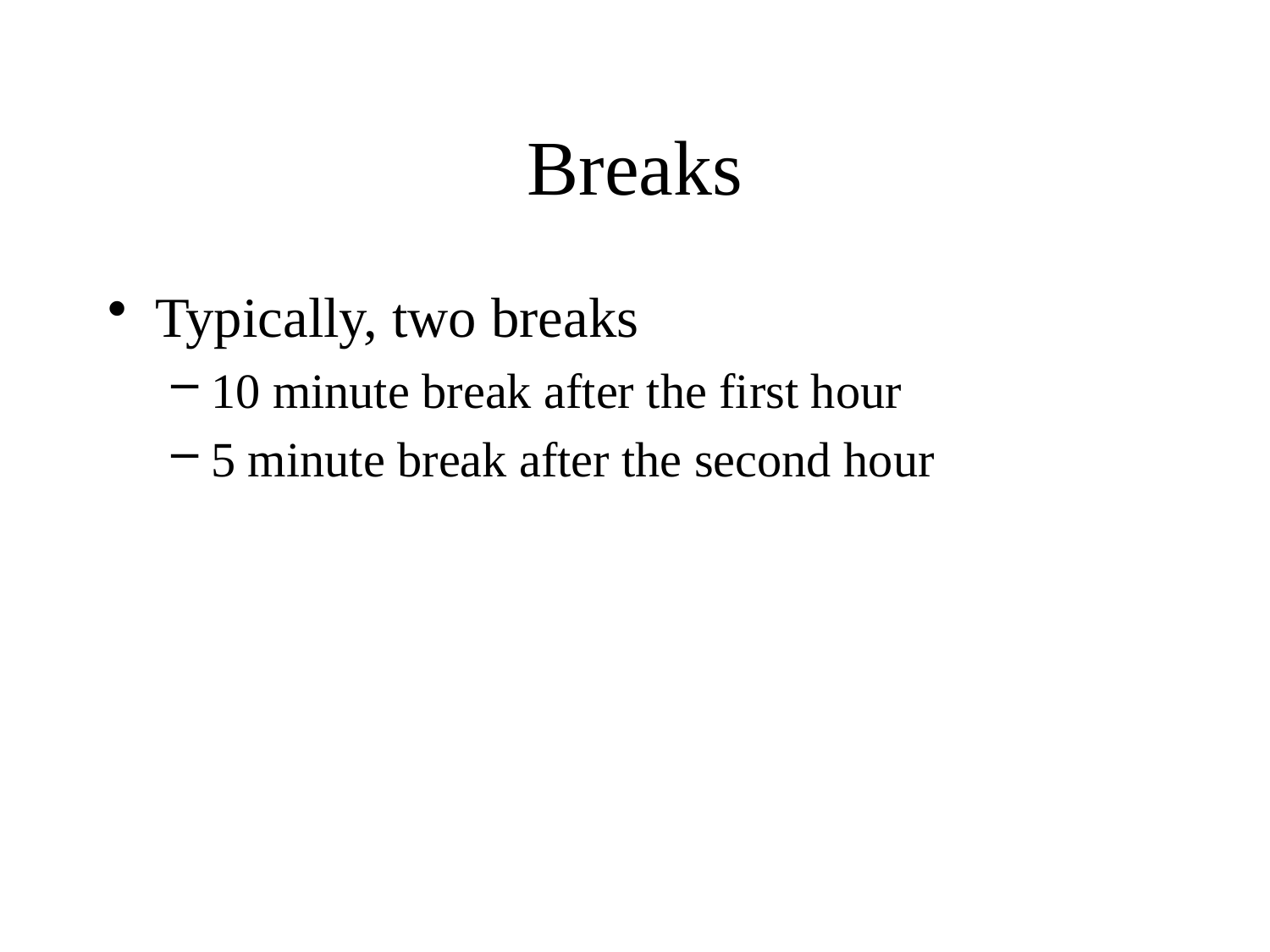

# Breaks
Typically, two breaks
10 minute break after the first hour
5 minute break after the second hour